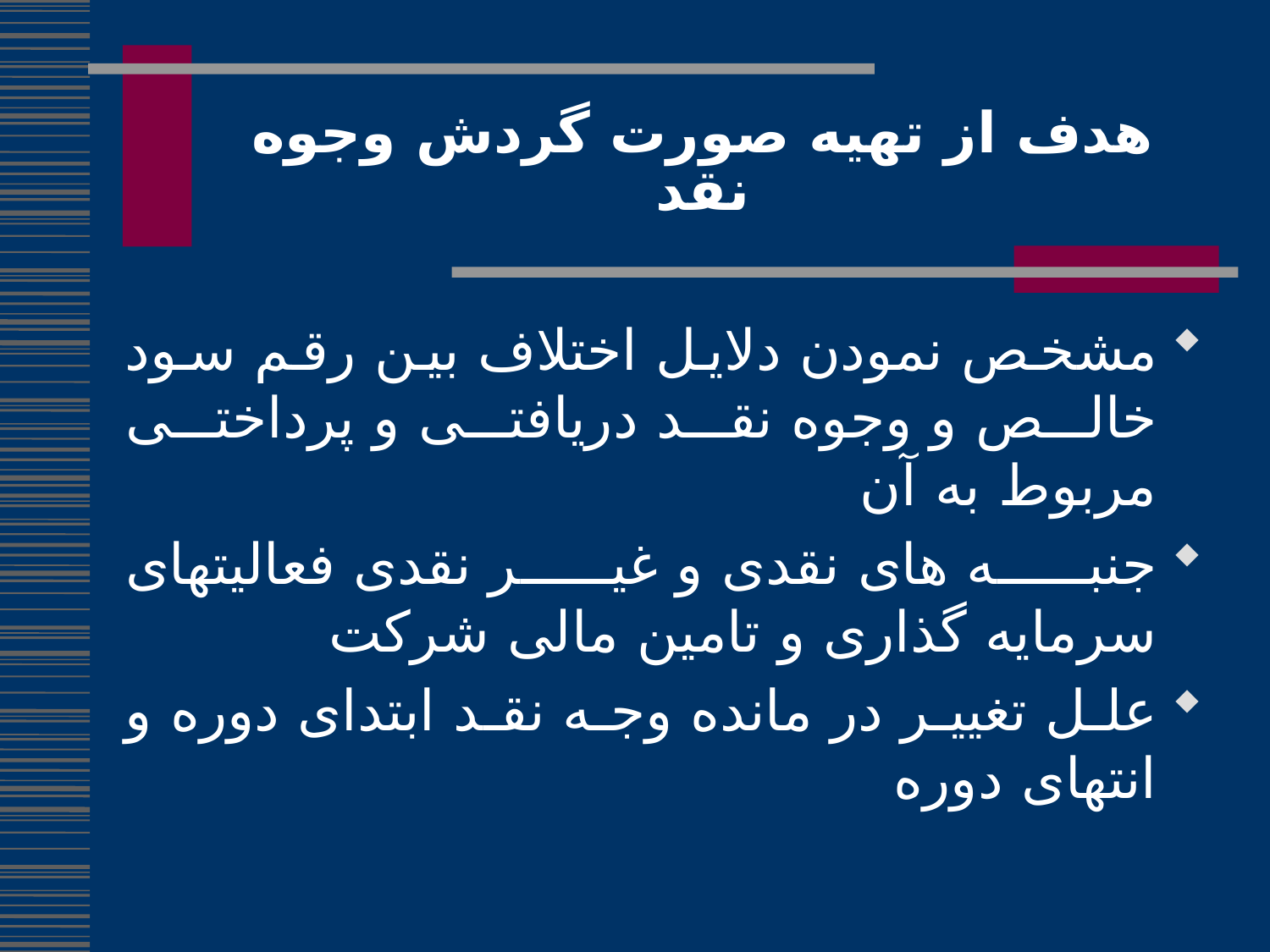

# هدف از تهیه صورت گردش وجوه نقد
مشخص نمودن دلایل اختلاف بین رقم سود خالص و وجوه نقد دریافتی و پرداختی مربوط به آن
جنبه های نقدی و غیر نقدی فعالیتهای سرمایه گذاری و تامین مالی شرکت
علل تغییر در مانده وجه نقد ابتدای دوره و انتهای دوره
185